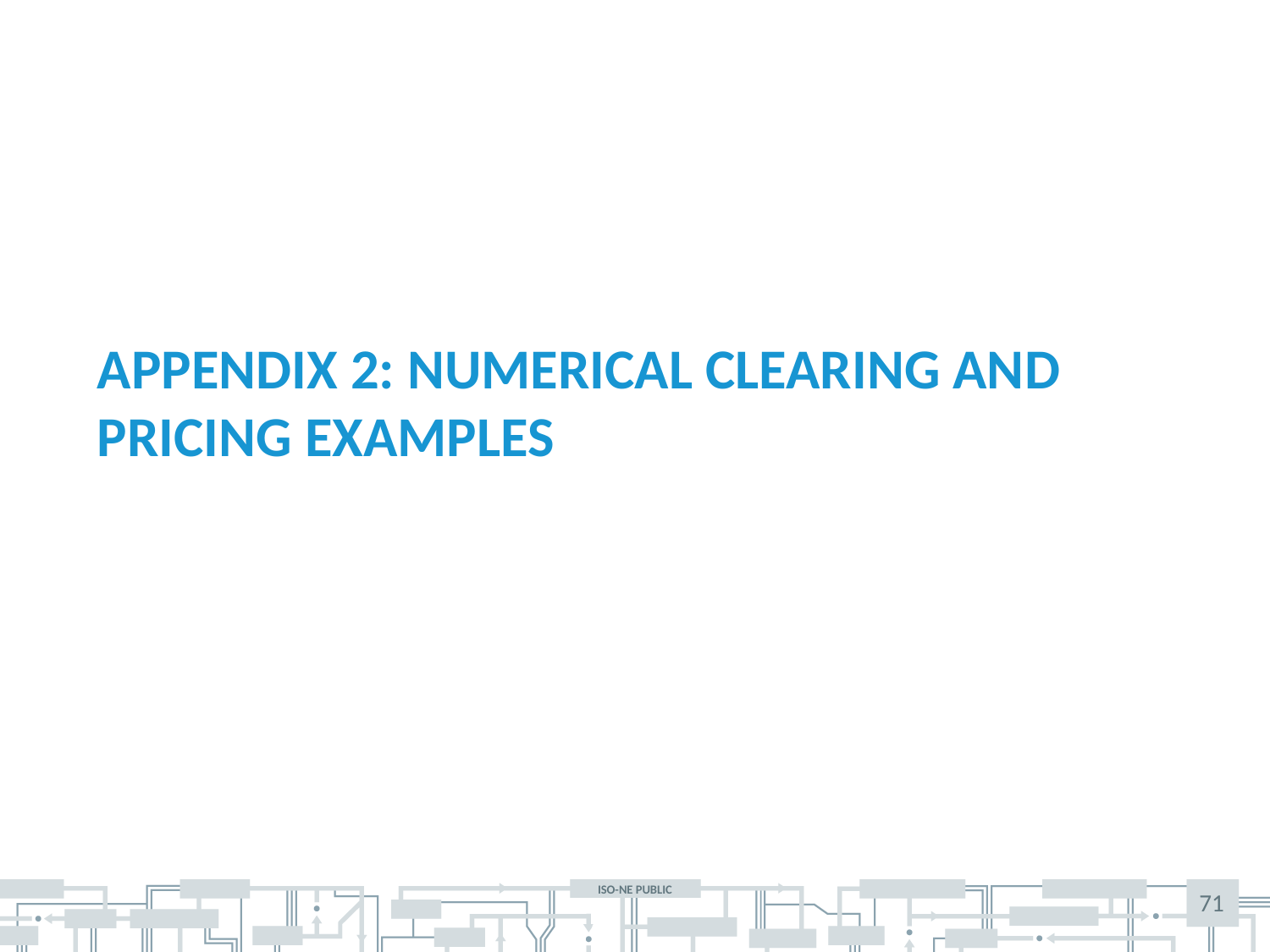

# Appendix 2: Numerical clearing and pricing examples
71